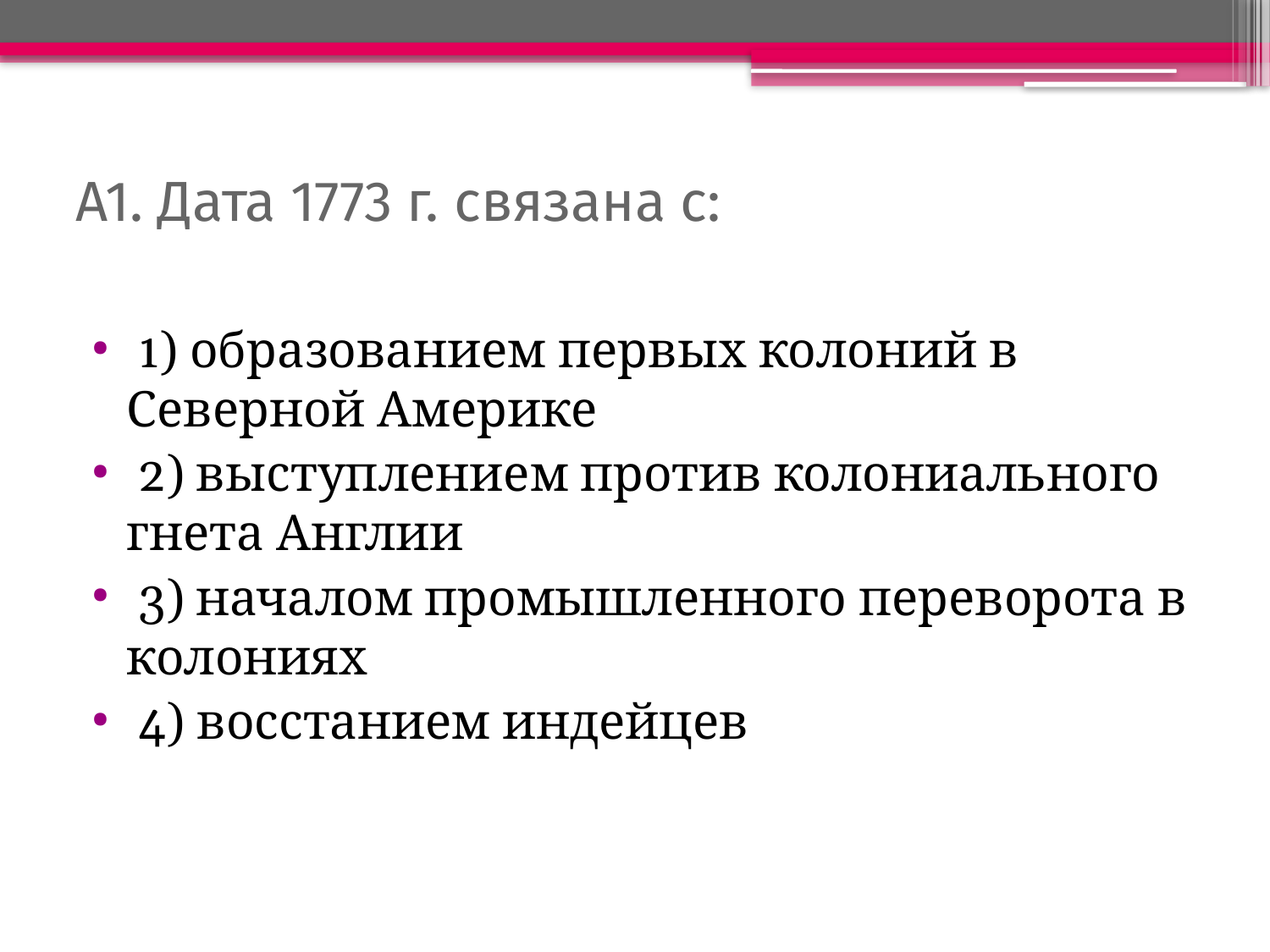

# А1. Дата 1773 г. связана с:
 1) образованием первых колоний в Северной Америке
 2) выступлением против колониального гнета Англии
 3) началом промышленного переворота в колониях
 4) восстанием индейцев